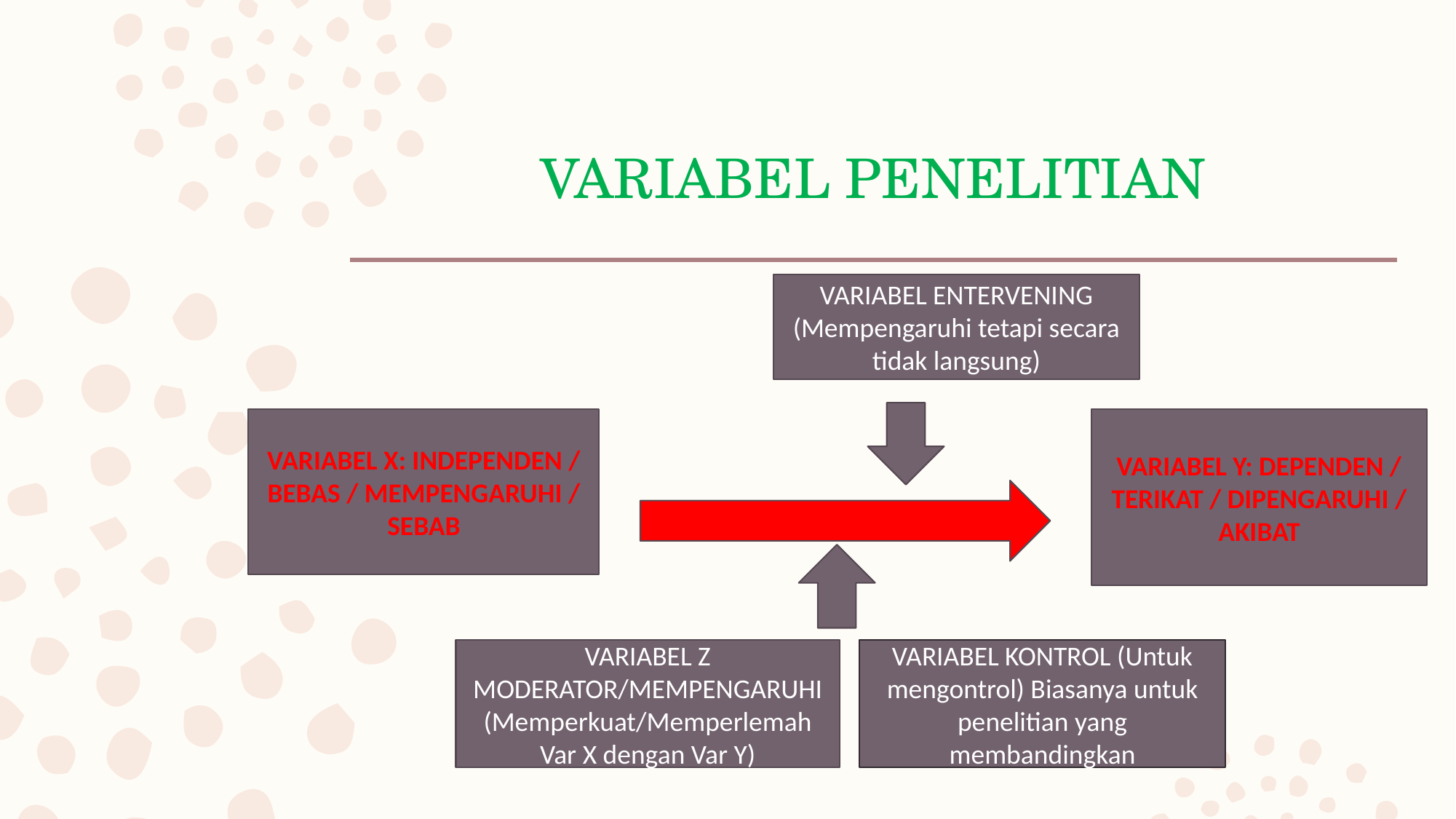

# VARIABEL PENELITIAN

VARIABEL ENTERVENING (Mempengaruhi tetapi secara tidak langsung)

VARIABEL X: INDEPENDEN / BEBAS / MEMPENGARUHI / SEBAB
VARIABEL Y: DEPENDEN / TERIKAT / DIPENGARUHI / AKIBAT

VARIABEL Z MODERATOR/MEMPENGARUHI (Memperkuat/Memperlemah Var X dengan Var Y)
VARIABEL KONTROL (Untuk mengontrol) Biasanya untuk penelitian yang membandingkan